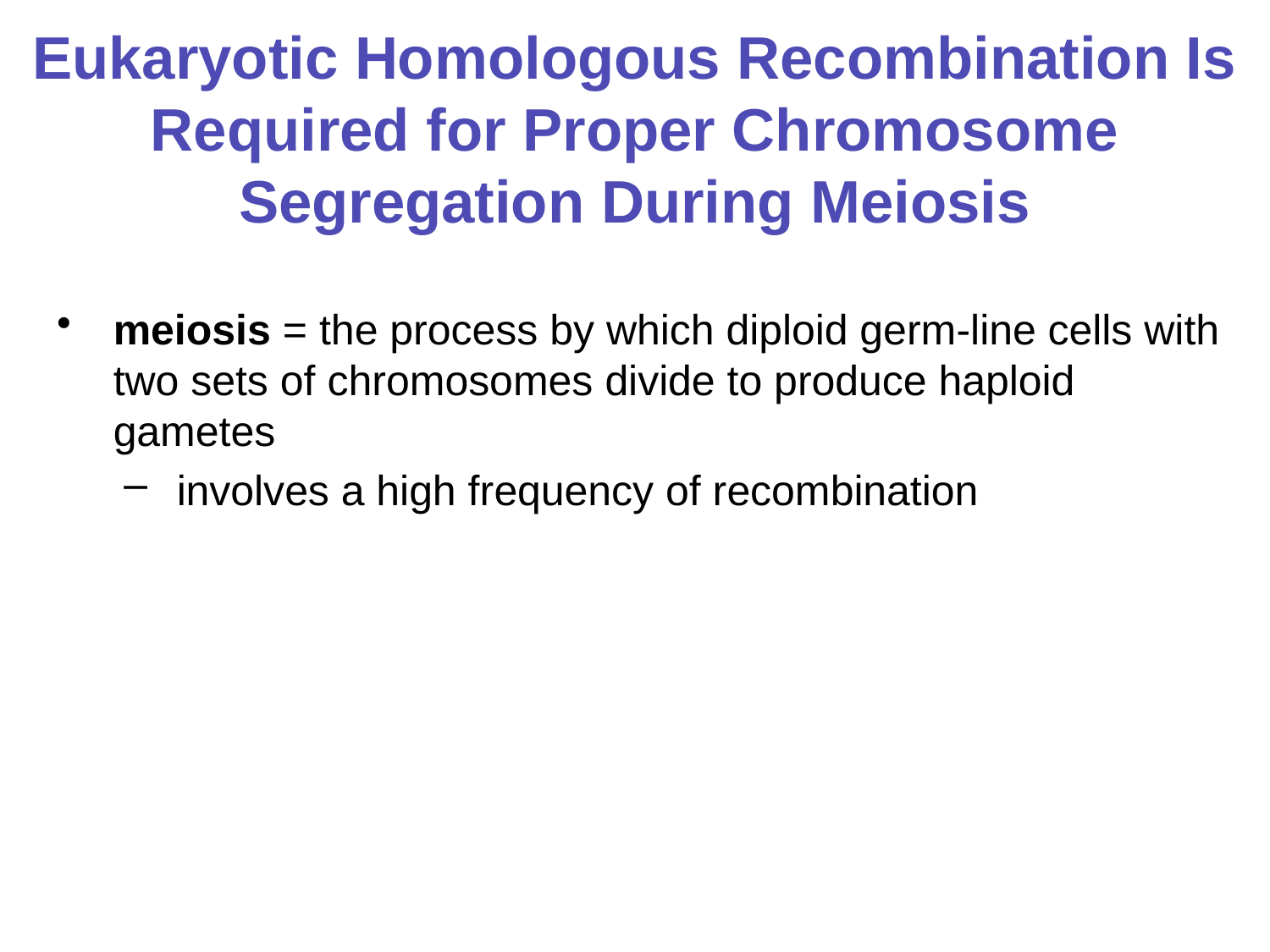

# Eukaryotic Homologous Recombination Is Required for Proper Chromosome Segregation During Meiosis
meiosis = the process by which diploid germ-line cells with two sets of chromosomes divide to produce haploid gametes
involves a high frequency of recombination